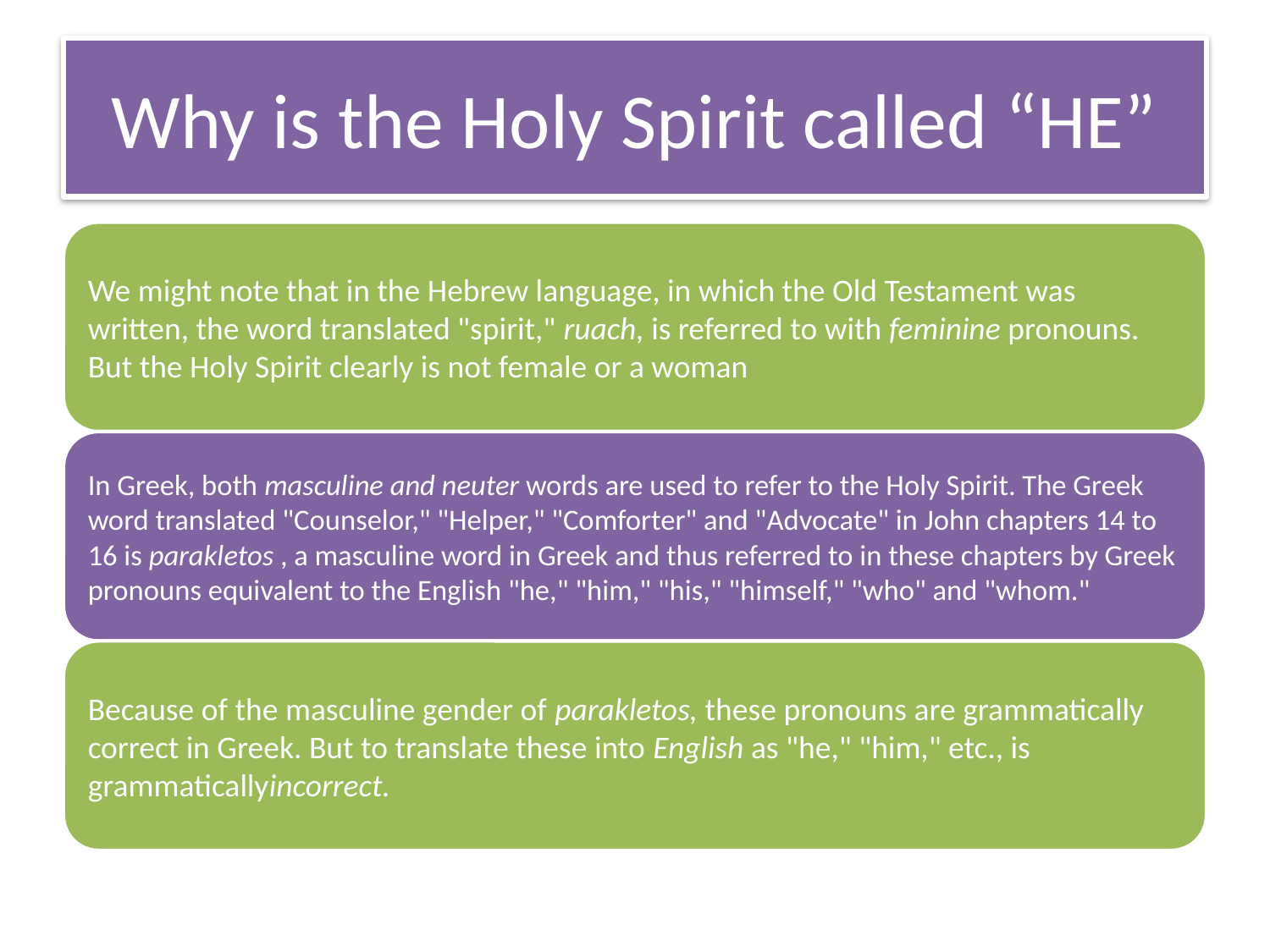

# Why is the Holy Spirit called “HE”
We might note that in the Hebrew language, in which the Old Testament was written, the word translated "spirit," ruach, is referred to with feminine pronouns. But the Holy Spirit clearly is not female or a woman
In Greek, both masculine and neuter words are used to refer to the Holy Spirit. The Greek word translated "Counselor," "Helper," "Comforter" and "Advocate" in John chapters 14 to 16 is parakletos , a masculine word in Greek and thus referred to in these chapters by Greek pronouns equivalent to the English "he," "him," "his," "himself," "who" and "whom."
Because of the masculine gender of parakletos, these pronouns are grammatically correct in Greek. But to translate these into English as "he," "him," etc., is grammaticallyincorrect.